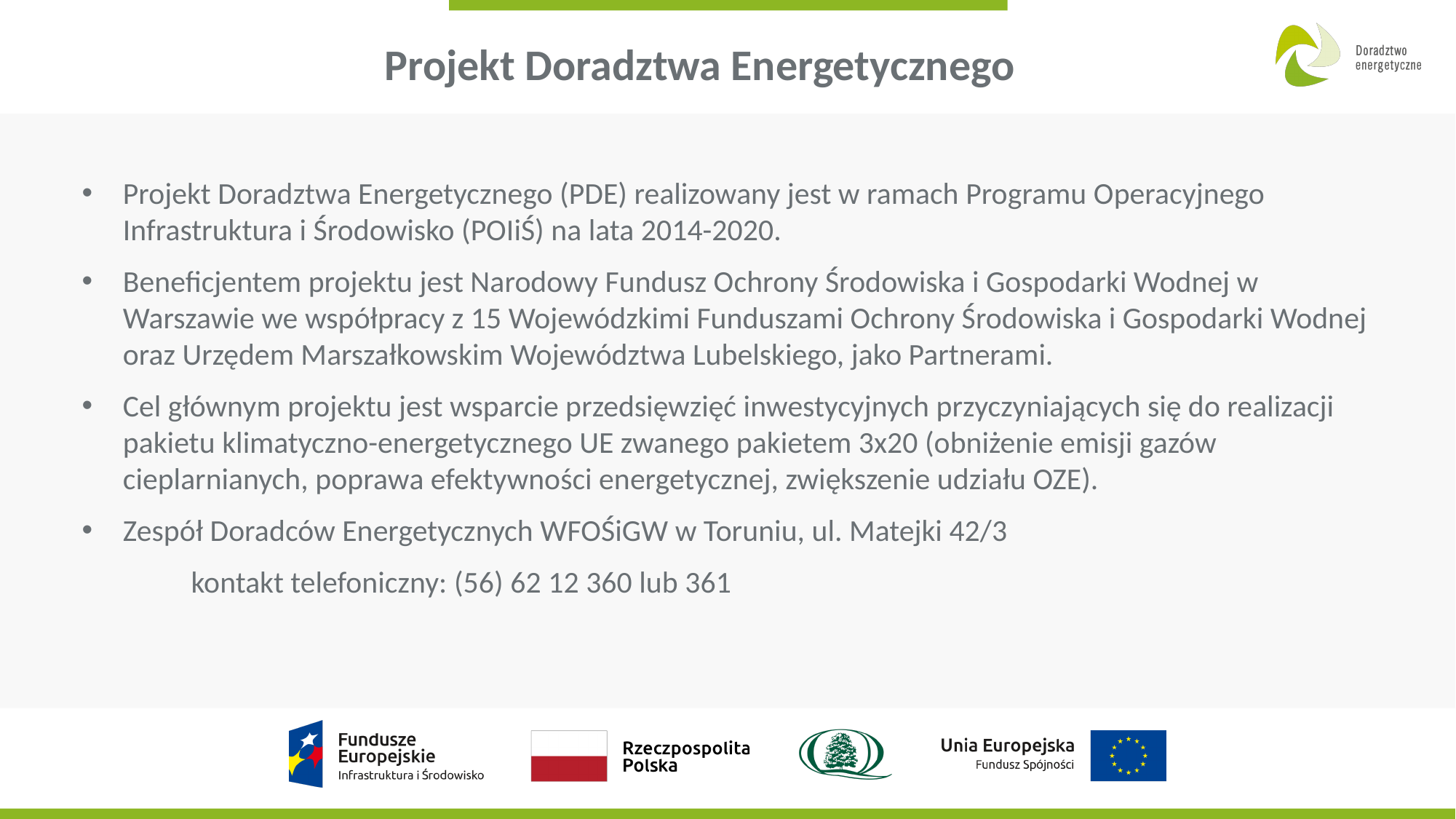

# Projekt Doradztwa Energetycznego
Projekt Doradztwa Energetycznego (PDE) realizowany jest w ramach Programu Operacyjnego Infrastruktura i Środowisko (POIiŚ) na lata 2014-2020.
Beneficjentem projektu jest Narodowy Fundusz Ochrony Środowiska i Gospodarki Wodnej w Warszawie we współpracy z 15 Wojewódzkimi Funduszami Ochrony Środowiska i Gospodarki Wodnej oraz Urzędem Marszałkowskim Województwa Lubelskiego, jako Partnerami.
Cel głównym projektu jest wsparcie przedsięwzięć inwestycyjnych przyczyniających się do realizacji pakietu klimatyczno-energetycznego UE zwanego pakietem 3x20 (obniżenie emisji gazów cieplarnianych, poprawa efektywności energetycznej, zwiększenie udziału OZE).
Zespół Doradców Energetycznych WFOŚiGW w Toruniu, ul. Matejki 42/3
	kontakt telefoniczny: (56) 62 12 360 lub 361